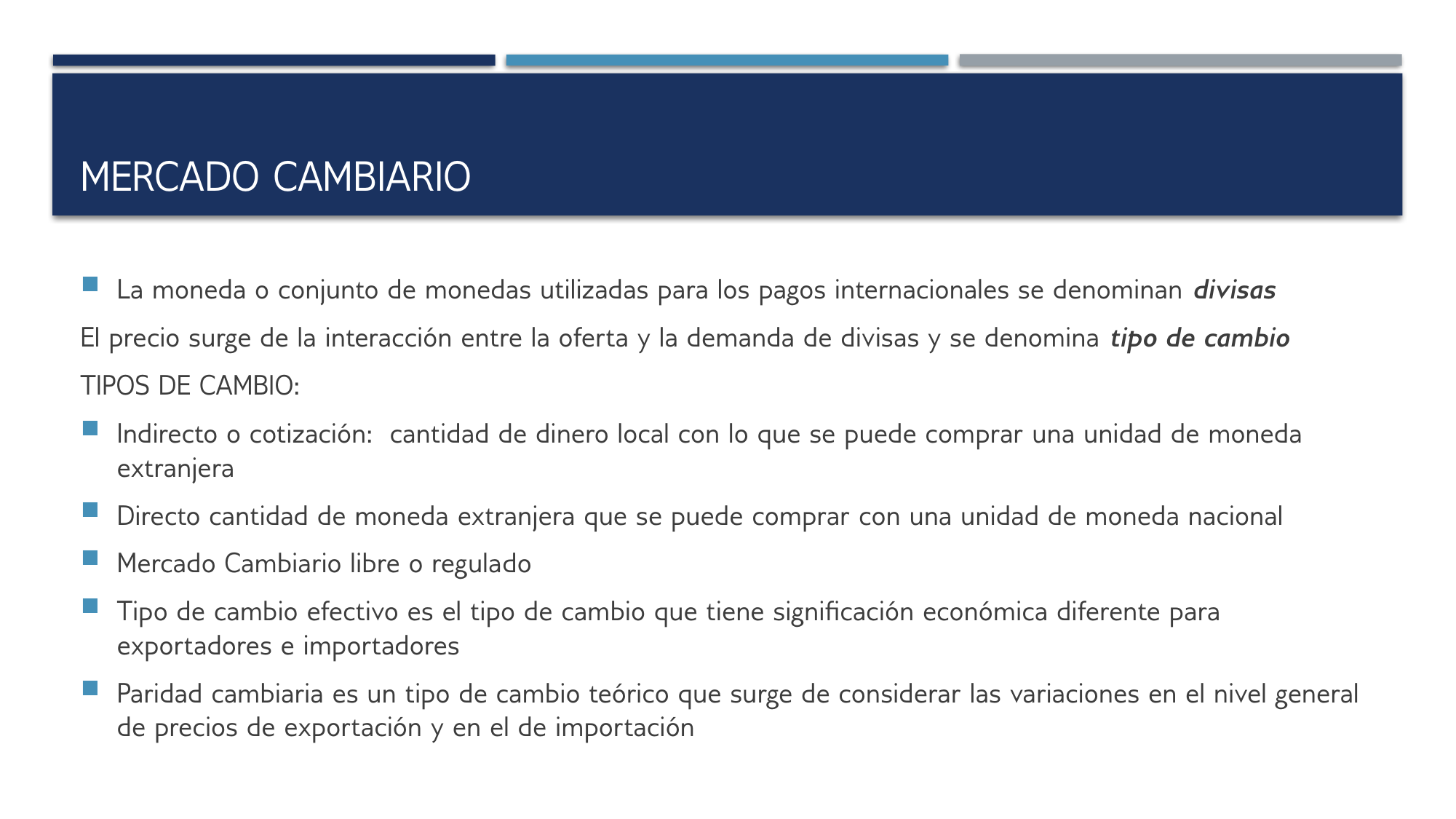

# Mercado cambiario
La moneda o conjunto de monedas utilizadas para los pagos internacionales se denominan divisas
El precio surge de la interacción entre la oferta y la demanda de divisas y se denomina tipo de cambio
TIPOS DE CAMBIO:
Indirecto o cotización:  cantidad de dinero local con lo que se puede comprar una unidad de moneda extranjera
Directo cantidad de moneda extranjera que se puede comprar con una unidad de moneda nacional
Mercado Cambiario libre o regulado
Tipo de cambio efectivo es el tipo de cambio que tiene significación económica diferente para exportadores e importadores
Paridad cambiaria es un tipo de cambio teórico que surge de considerar las variaciones en el nivel general de precios de exportación y en el de importación